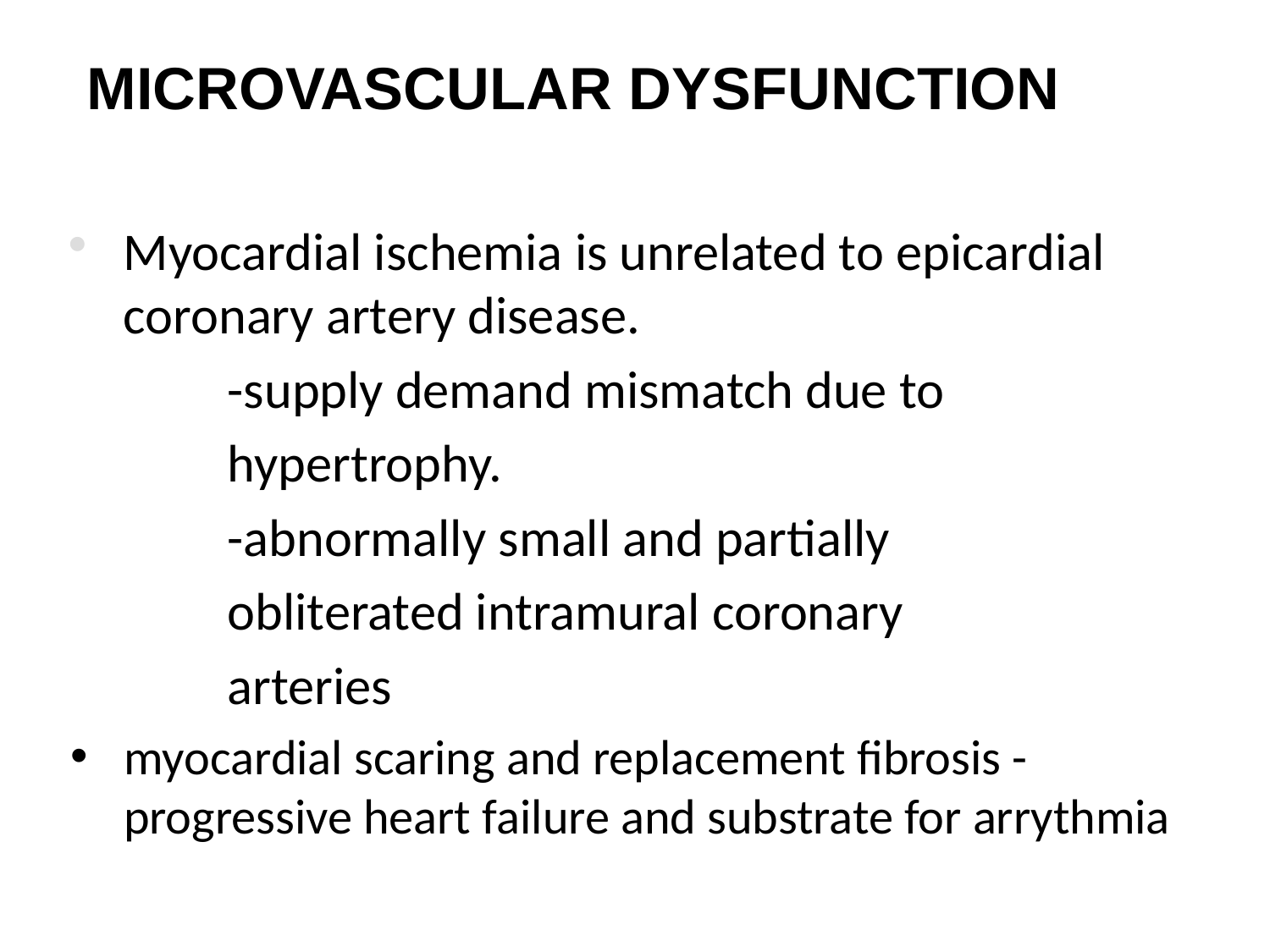

MICROVASCULAR DYSFUNCTION
Myocardial ischemia is unrelated to epicardial coronary artery disease.
             -supply demand mismatch due to
             hypertrophy.
             -abnormally small and partially
             obliterated intramural coronary
             arteries
myocardial scaring and replacement fibrosis -progressive heart failure and substrate for arrythmia